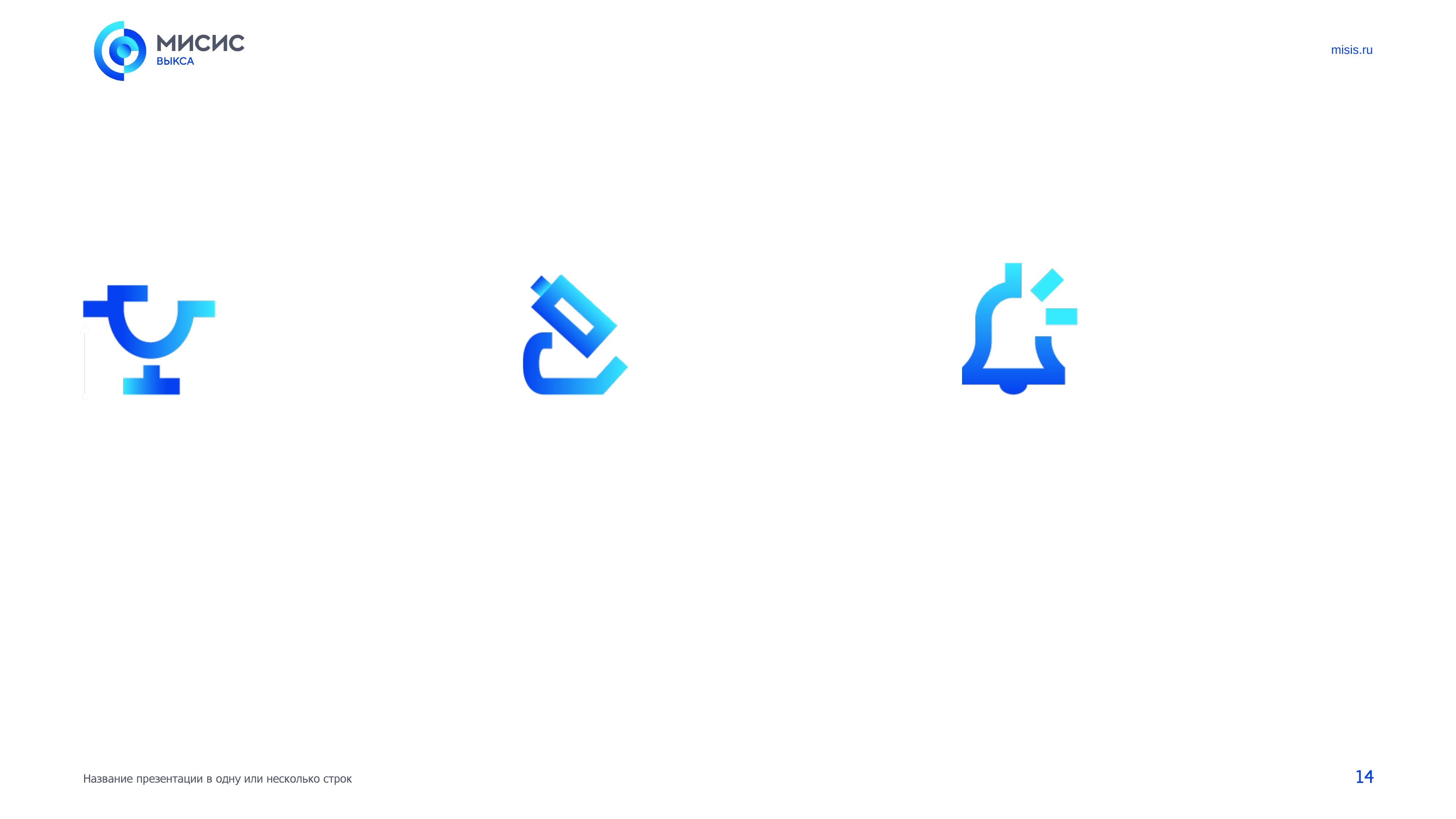

#

14
Название презентации в одну или несколько строк